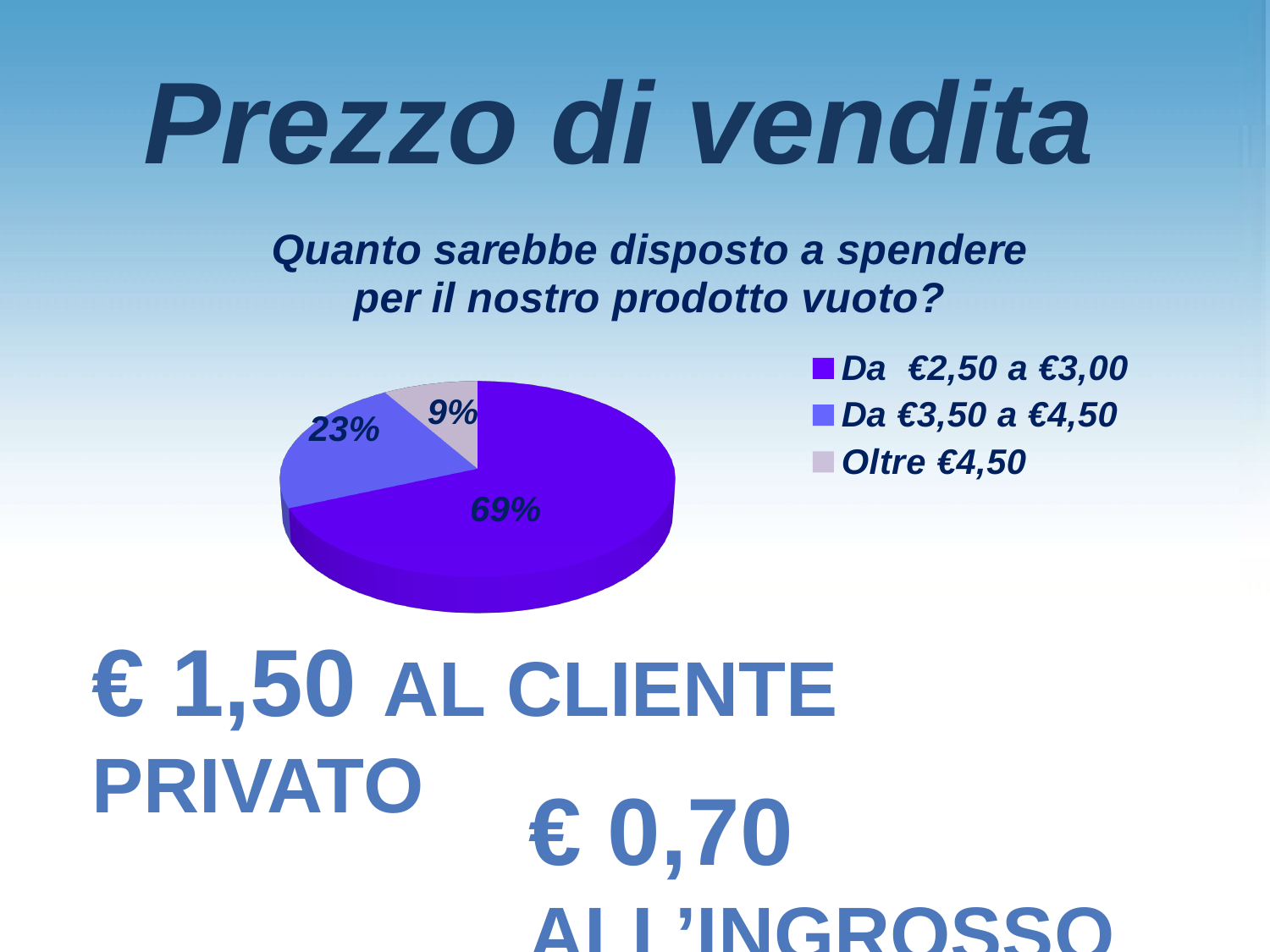

# Prezzo di vendita

[unsupported chart]

€ 1,50 AL CLIENTE PRIVATO
€ 0,70 ALL’INGROSSO